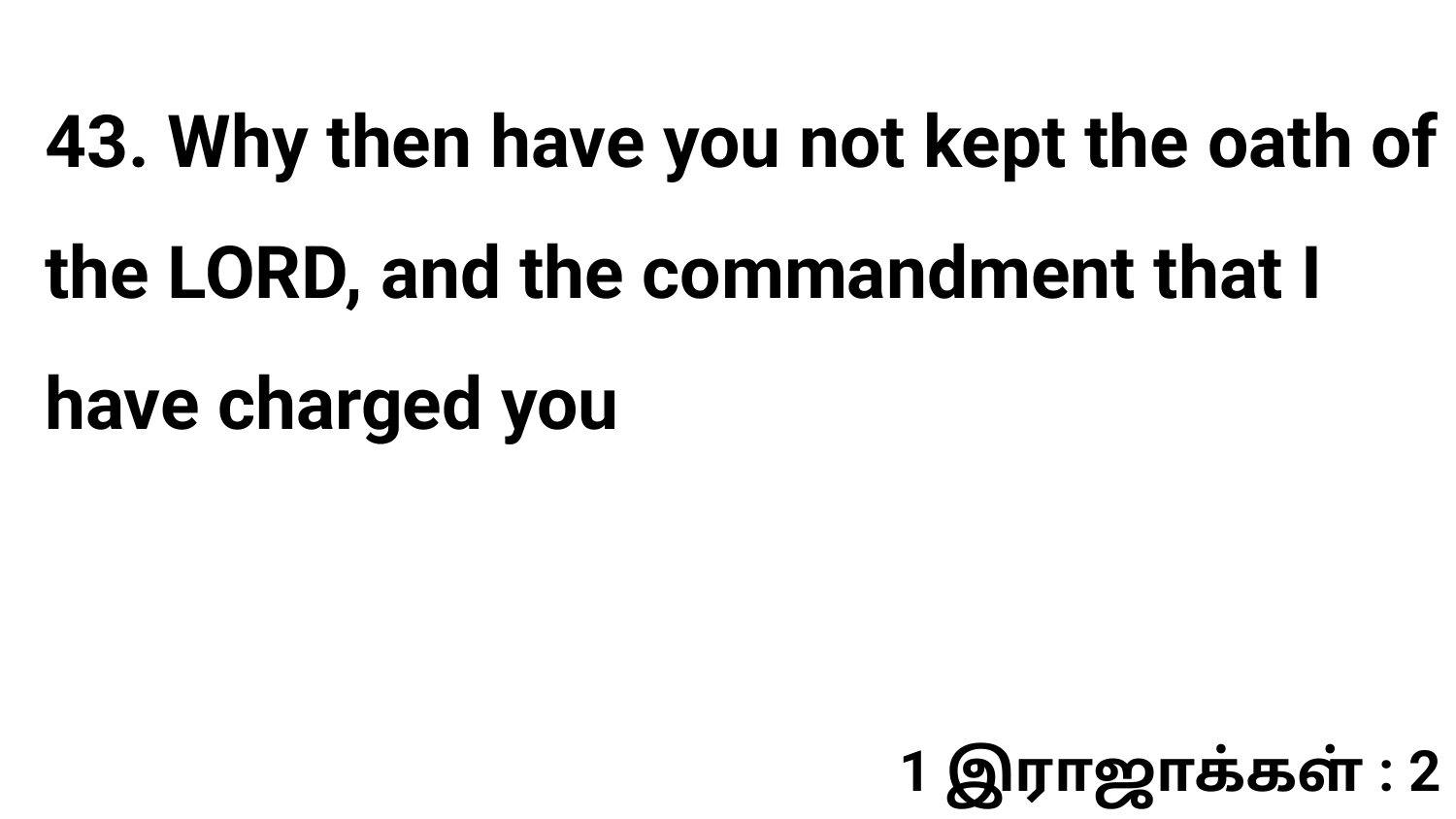

43. Why then have you not kept the oath of the LORD, and the commandment that I have charged you
1 இராஜாக்கள் : 2